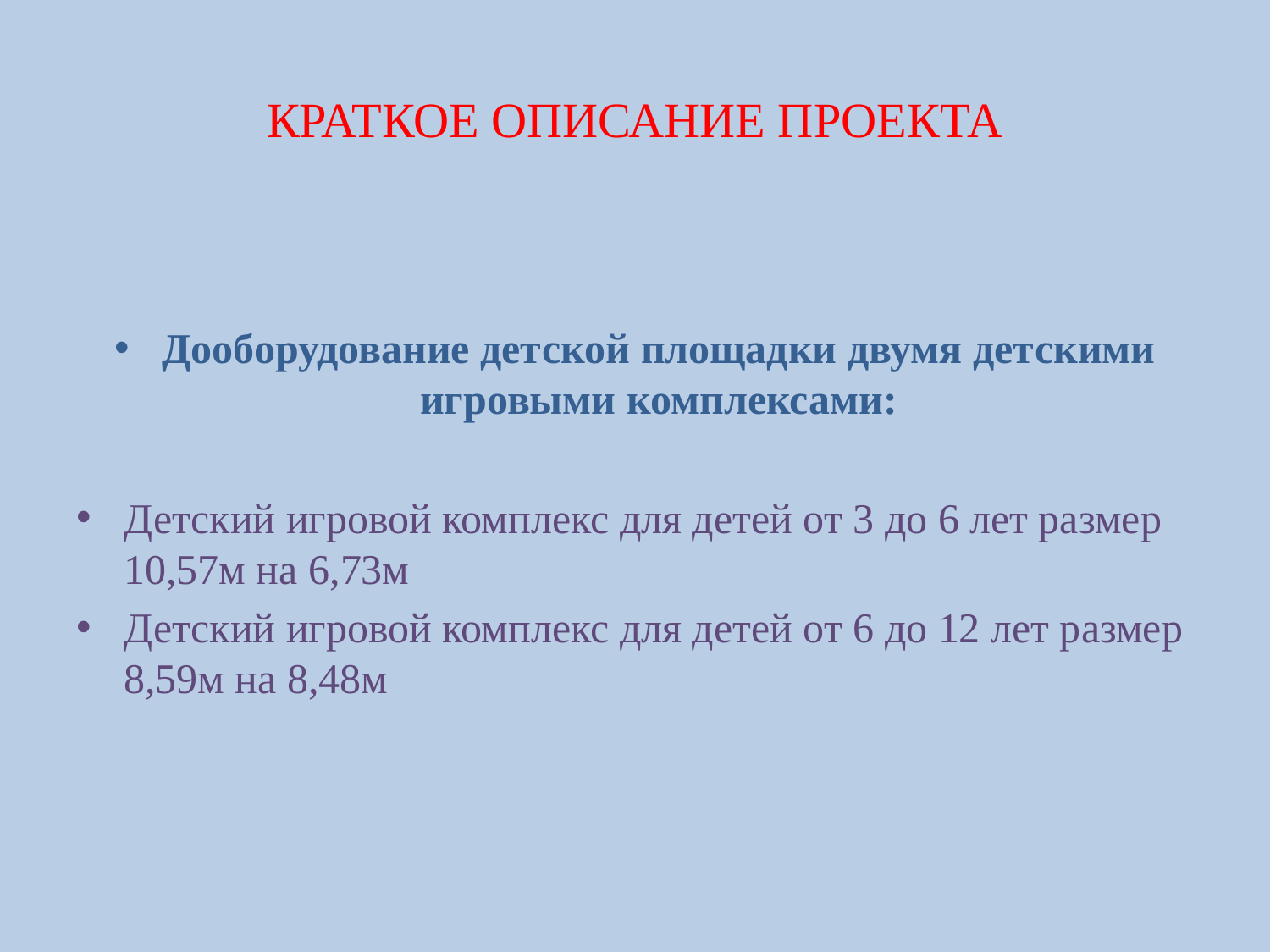

# КРАТКОЕ ОПИСАНИЕ ПРОЕКТА

Дооборудование детской площадки двумя детскими игровыми комплексами:

Детский игровой комплекс для детей от 3 до 6 лет размер 10,57м на 6,73м
Детский игровой комплекс для детей от 6 до 12 лет размер 8,59м на 8,48м